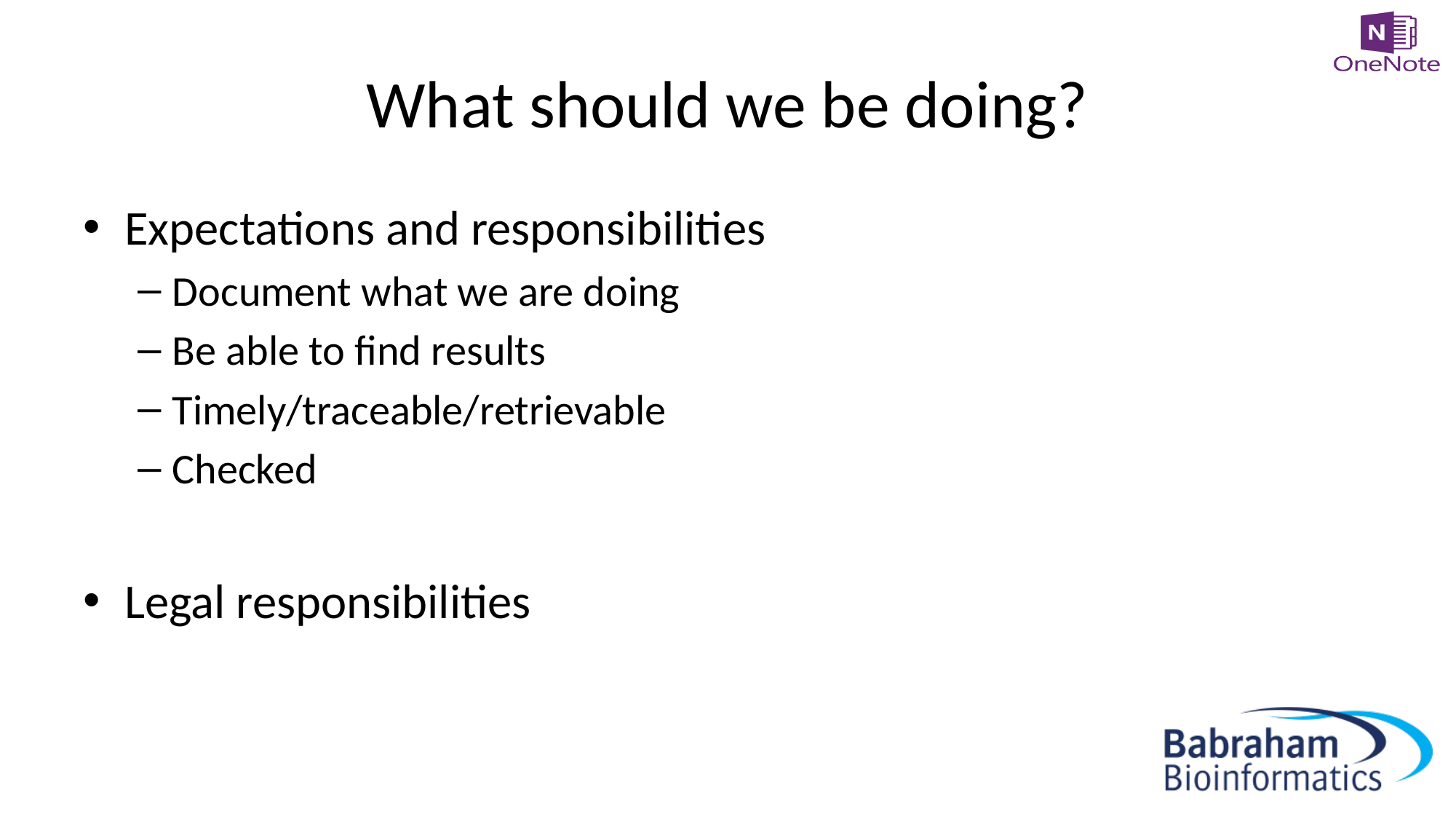

# What should we be doing?
Expectations and responsibilities
Document what we are doing
Be able to find results
Timely/traceable/retrievable
Checked

Legal responsibilities